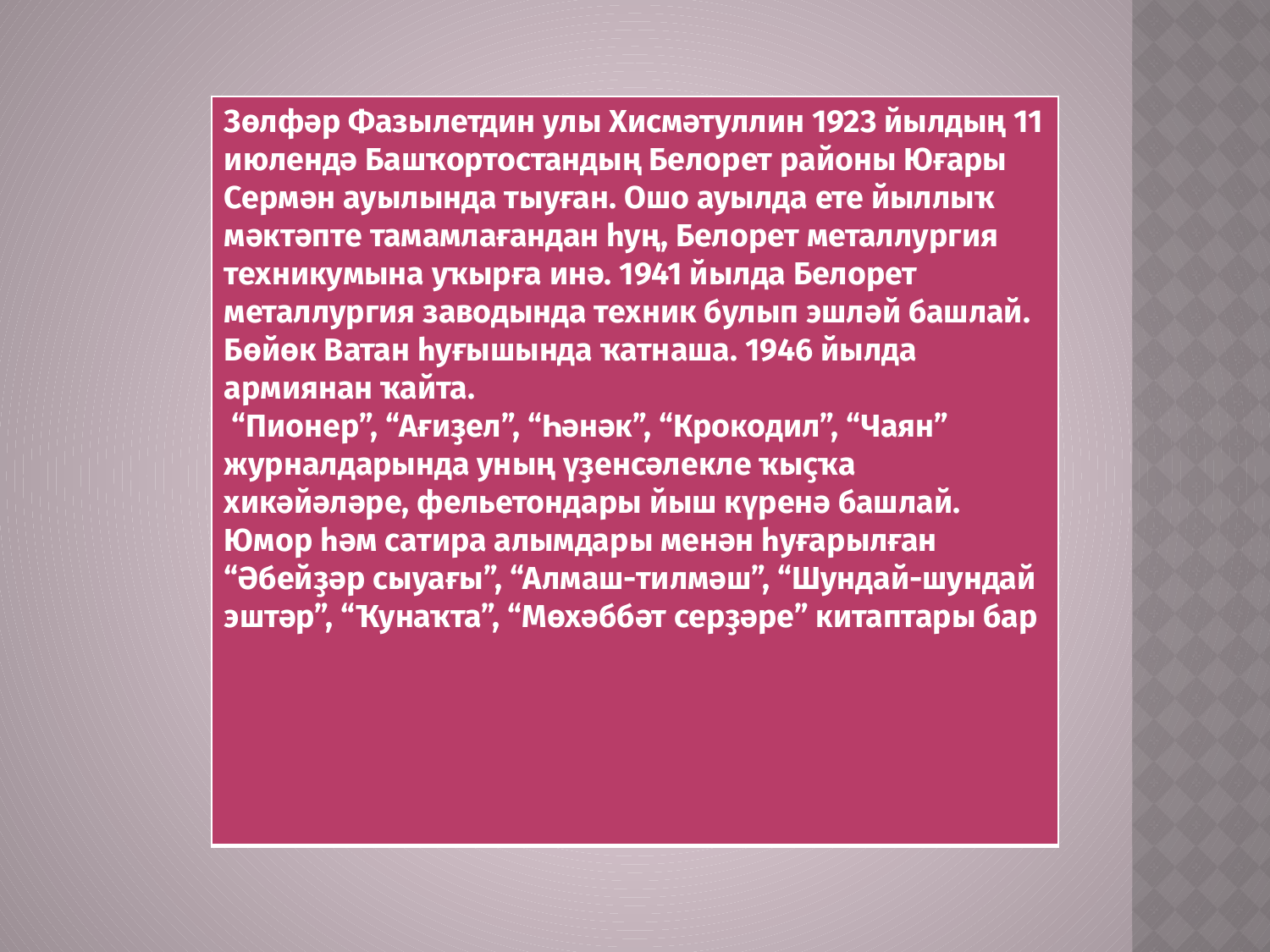

| Зөлфәр Фазылетдин улы Хисмәтуллин 1923 йылдың 11 июлендә Башҡортостандың Белорет районы Юғары Сермән ауылында тыуған. Ошо ауылда ете йыллыҡ мәктәпте тамамлағандан һуң, Белорет металлургия техникумына уҡырға инә. 1941 йылда Белорет металлургия заводында техник булып эшләй башлай. Бөйөк Ватан һуғышында ҡатнаша. 1946 йылда армиянан ҡайта. “Пионер”, “Ағиҙел”, “Һәнәк”, “Крокодил”, “Чаян” журналдарында уның үҙенсәлекле ҡыҫҡа хикәйәләре, фельетондары йыш күренә башлай. Юмор һәм сатира алымдары менән һуғарылған “Әбейҙәр сыуағы”, “Алмаш-тилмәш”, “Шундай-шундай эштәр”, “Ҡунаҡта”, “Мөхәббәт серҙәре” китаптары бар |
| --- |